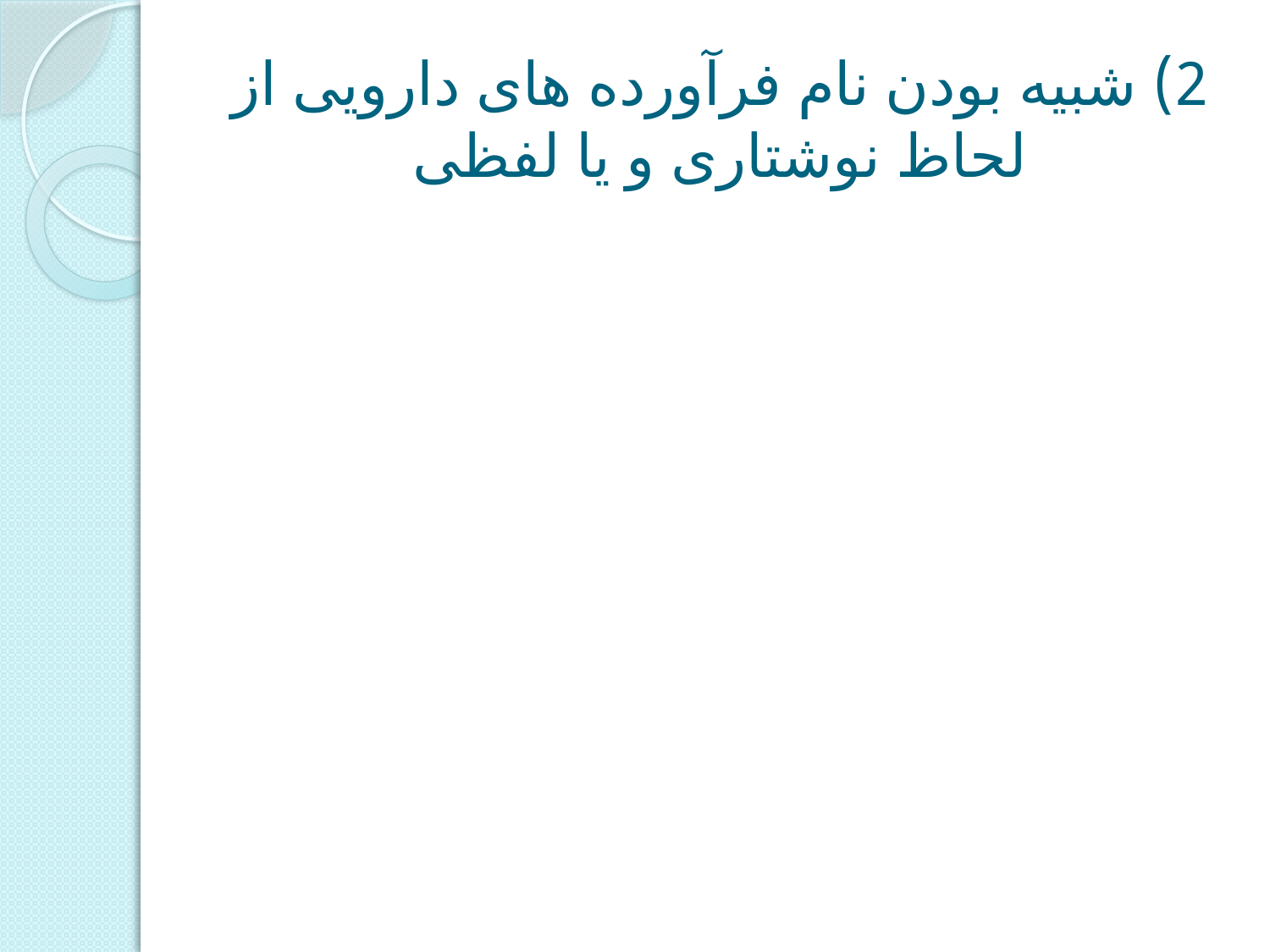

# 2) شبیه بودن نام فرآورده های دارویی از لحاظ نوشتاری و یا لفظی